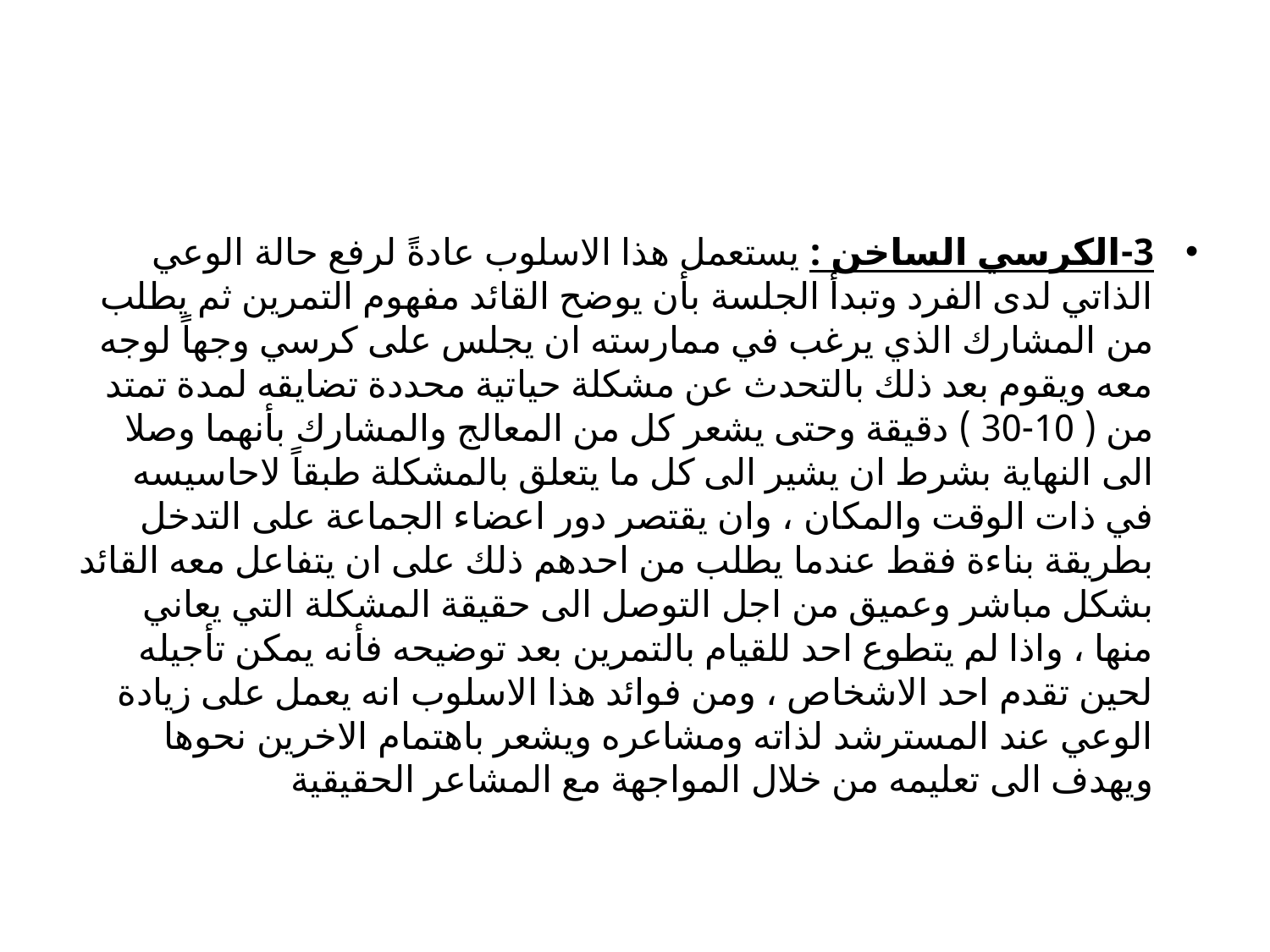

#
3-الكرسي الساخن : يستعمل هذا الاسلوب عادةً لرفع حالة الوعي الذاتي لدى الفرد وتبدأ الجلسة بأن يوضح القائد مفهوم التمرين ثم يطلب من المشارك الذي يرغب في ممارسته ان يجلس على كرسي وجهاً لوجه معه ويقوم بعد ذلك بالتحدث عن مشكلة حياتية محددة تضايقه لمدة تمتد من ( 10-30 ) دقيقة وحتى يشعر كل من المعالج والمشارك بأنهما وصلا الى النهاية بشرط ان يشير الى كل ما يتعلق بالمشكلة طبقاً لاحاسيسه في ذات الوقت والمكان ، وان يقتصر دور اعضاء الجماعة على التدخل بطريقة بناءة فقط عندما يطلب من احدهم ذلك على ان يتفاعل معه القائد بشكل مباشر وعميق من اجل التوصل الى حقيقة المشكلة التي يعاني منها ، واذا لم يتطوع احد للقيام بالتمرين بعد توضيحه فأنه يمكن تأجيله لحين تقدم احد الاشخاص ، ومن فوائد هذا الاسلوب انه يعمل على زيادة الوعي عند المسترشد لذاته ومشاعره ويشعر باهتمام الاخرين نحوها ويهدف الى تعليمه من خلال المواجهة مع المشاعر الحقيقية